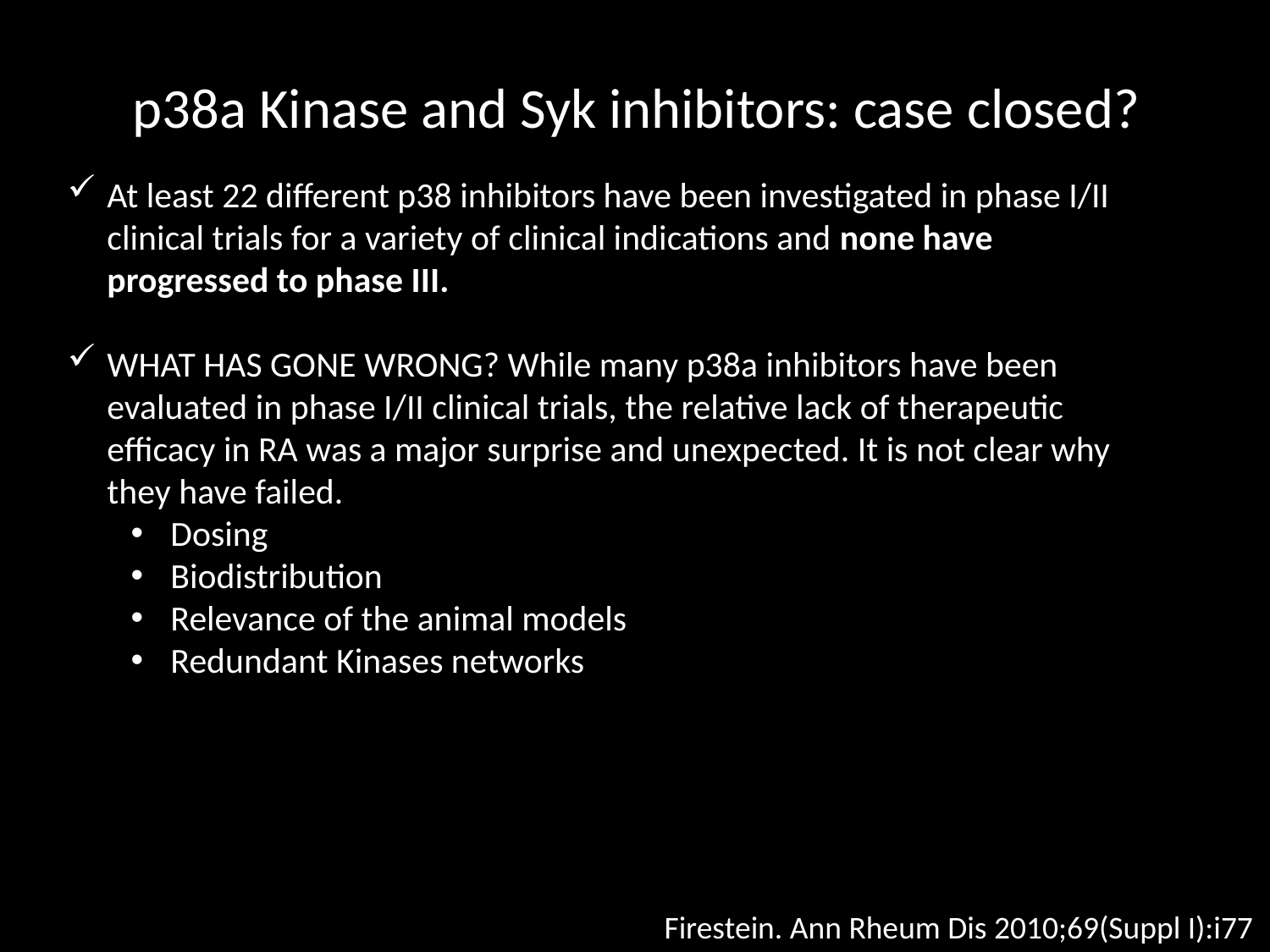

# p38a Kinase and Syk inhibitors: case closed?
At least 22 different p38 inhibitors have been investigated in phase I/II clinical trials for a variety of clinical indications and none have progressed to phase III.

WHAT HAS GONE WRONG? While many p38a inhibitors have been evaluated in phase I/II clinical trials, the relative lack of therapeutic efficacy in RA was a major surprise and unexpected. It is not clear why they have failed.
Dosing
Biodistribution
Relevance of the animal models
Redundant Kinases networks

Firestein. Ann Rheum Dis 2010;69(Suppl I):i77